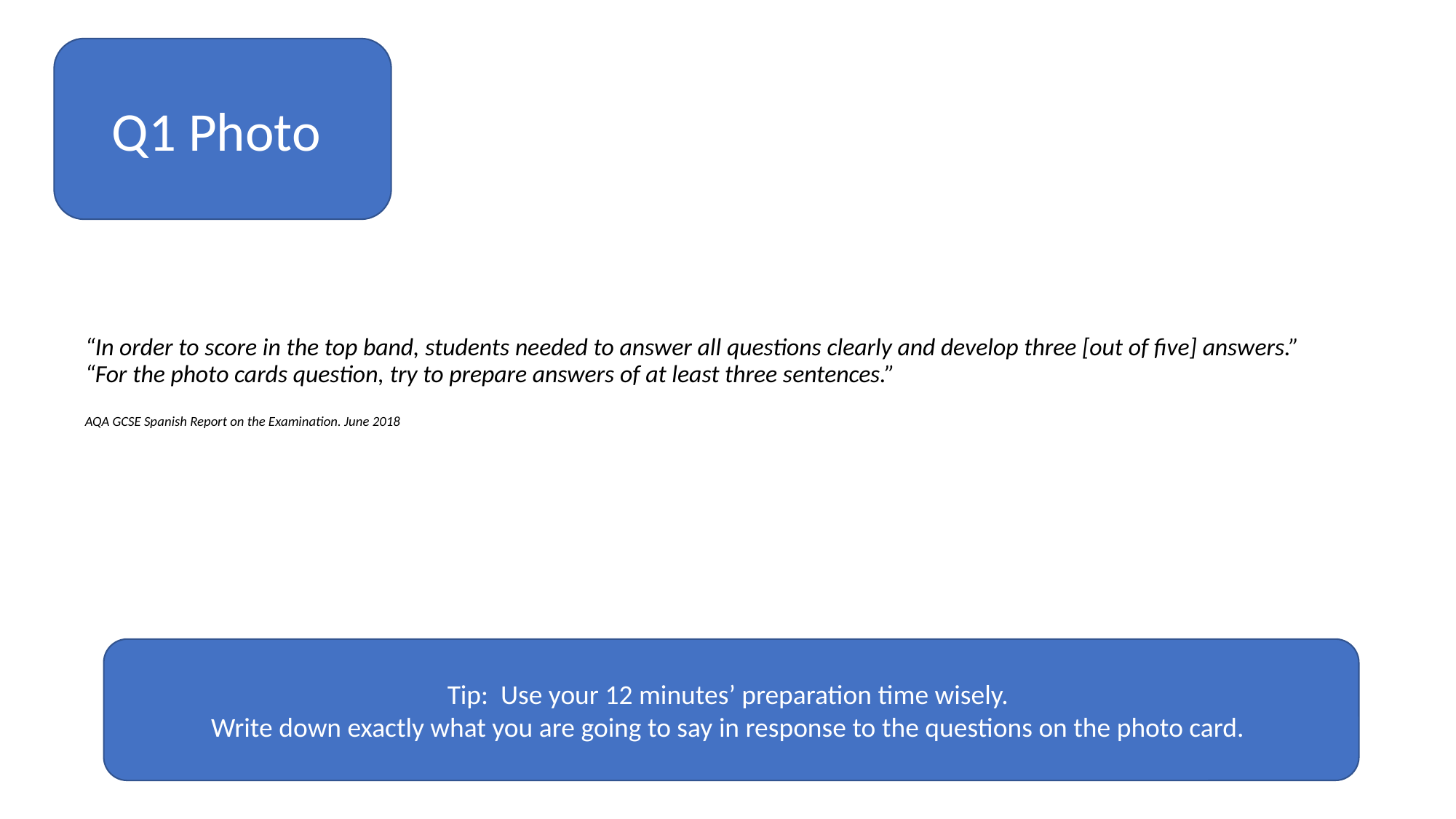

Q1 Photo
# “In order to score in the top band, students needed to answer all questions clearly and develop three [out of five] answers.” “For the photo cards question, try to prepare answers of at least three sentences.” AQA GCSE Spanish Report on the Examination. June 2018
Tip:  Use your 12 minutes’ preparation time wisely.
Write down exactly what you are going to say in response to the questions on the photo card.